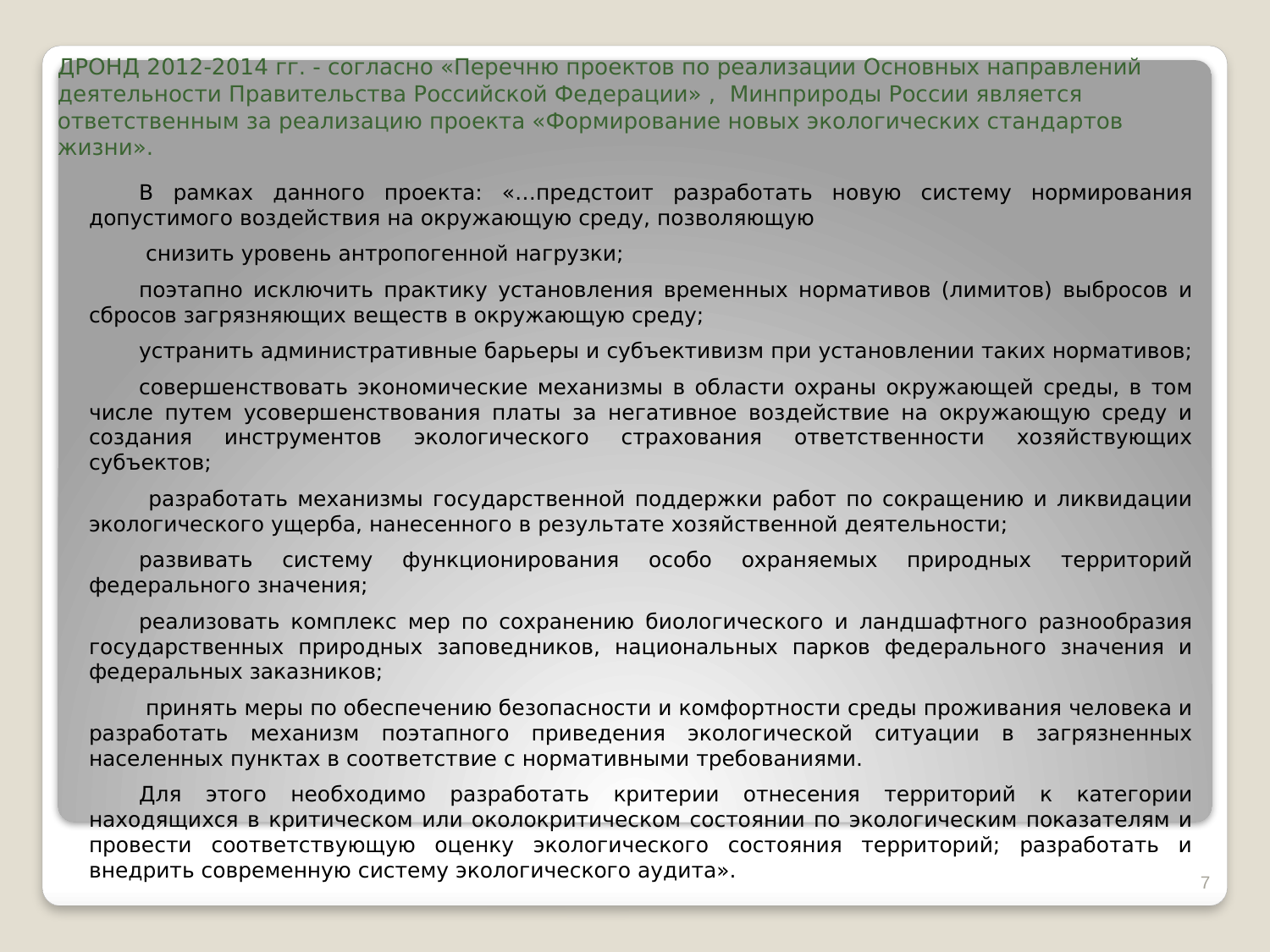

# ДРОНД 2012-2014 гг. - согласно «Перечню проектов по реализации Основных направлений деятельности Правительства Российской Федерации» ,  Минприроды России является ответственным за реализацию проекта «Формирование новых экологических стандартов жизни».
В рамках данного проекта: «…предстоит разработать новую систему нормирования допустимого воздействия на окружающую среду, позволяющую
 снизить уровень антропогенной нагрузки;
поэтапно исключить практику установления временных нормативов (лимитов) выбросов и сбросов загрязняющих веществ в окружающую среду;
устранить административные барьеры и субъективизм при установлении таких нормативов;
совершенствовать экономические механизмы в области охраны окружающей среды, в том числе путем усовершенствования платы за негативное воздействие на окружающую среду и создания инструментов экологического страхования ответственности хозяйствующих субъектов;
 разработать механизмы государственной поддержки работ по сокращению и ликвидации экологического ущерба, нанесенного в результате хозяйственной деятельности;
развивать систему функционирования особо охраняемых природных территорий федерального значения;
реализовать комплекс мер по сохранению биологического и ландшафтного разнообразия государственных природных заповедников, национальных парков федерального значения и федеральных заказников;
 принять меры по обеспечению безопасности и комфортности среды проживания человека и разработать механизм поэтапного приведения экологической ситуации в загрязненных населенных пунктах в соответствие с нормативными требованиями.
Для этого необходимо разработать критерии отнесения территорий к категории находящихся в критическом или околокритическом состоянии по экологическим показателям и провести соответствующую оценку экологического состояния территорий; разработать и внедрить современную систему экологического аудита».
7